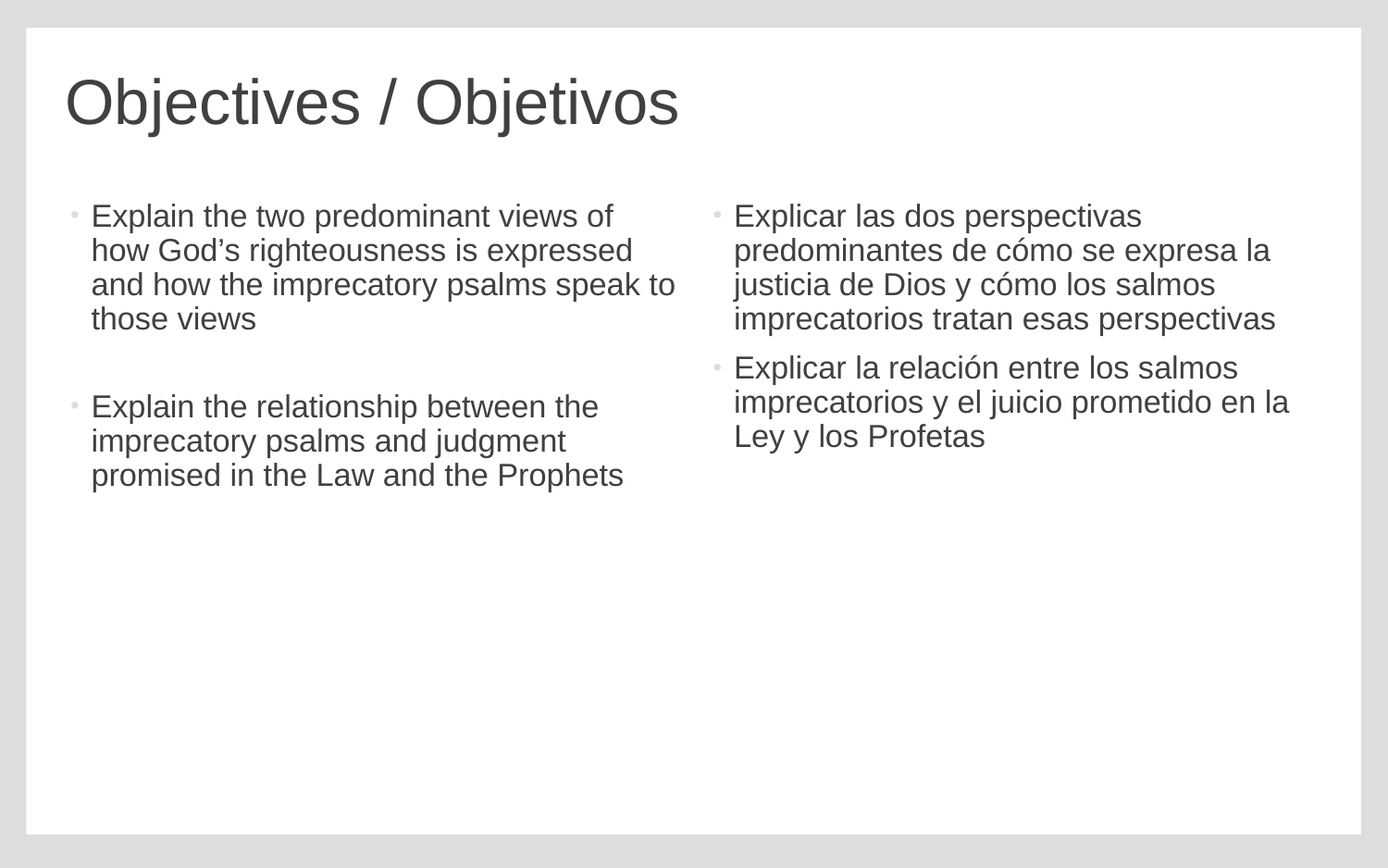

# Objectives / Objetivos
Explain the two predominant views of how God’s righteousness is expressed and how the imprecatory psalms speak to those views
Explain the relationship between the imprecatory psalms and judgment promised in the Law and the Prophets

Explicar las dos perspectivas predominantes de cómo se expresa la justicia de Dios y cómo los salmos imprecatorios tratan esas perspectivas
Explicar la relación entre los salmos imprecatorios y el juicio prometido en la Ley y los Profetas